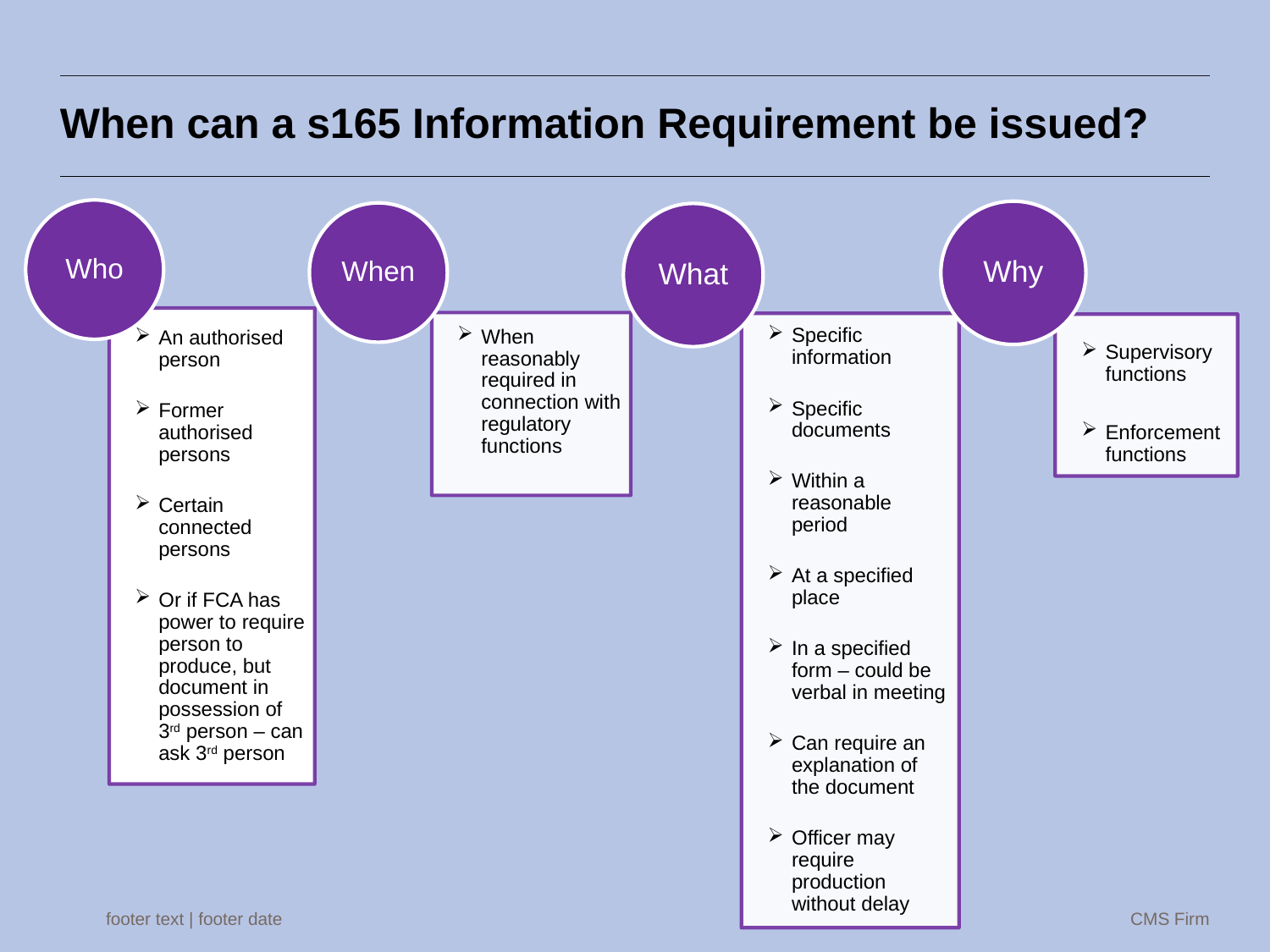

When can a s165 Information Requirement be issued?
ch
Who
When
An authorised person

Former authorised persons

Certain connected persons

Or if FCA has power to require person to produce, but document in possession of 3rd person – can ask 3rd person
When reasonably required in connection with regulatory functions

Why
What

Specific information

Specific documents

Within a reasonable period

At a specified place

In a specified form – could be verbal in meeting

Can require an explanation of the document

Officer may require production without delay

Supervisory functions

Enforcement functions